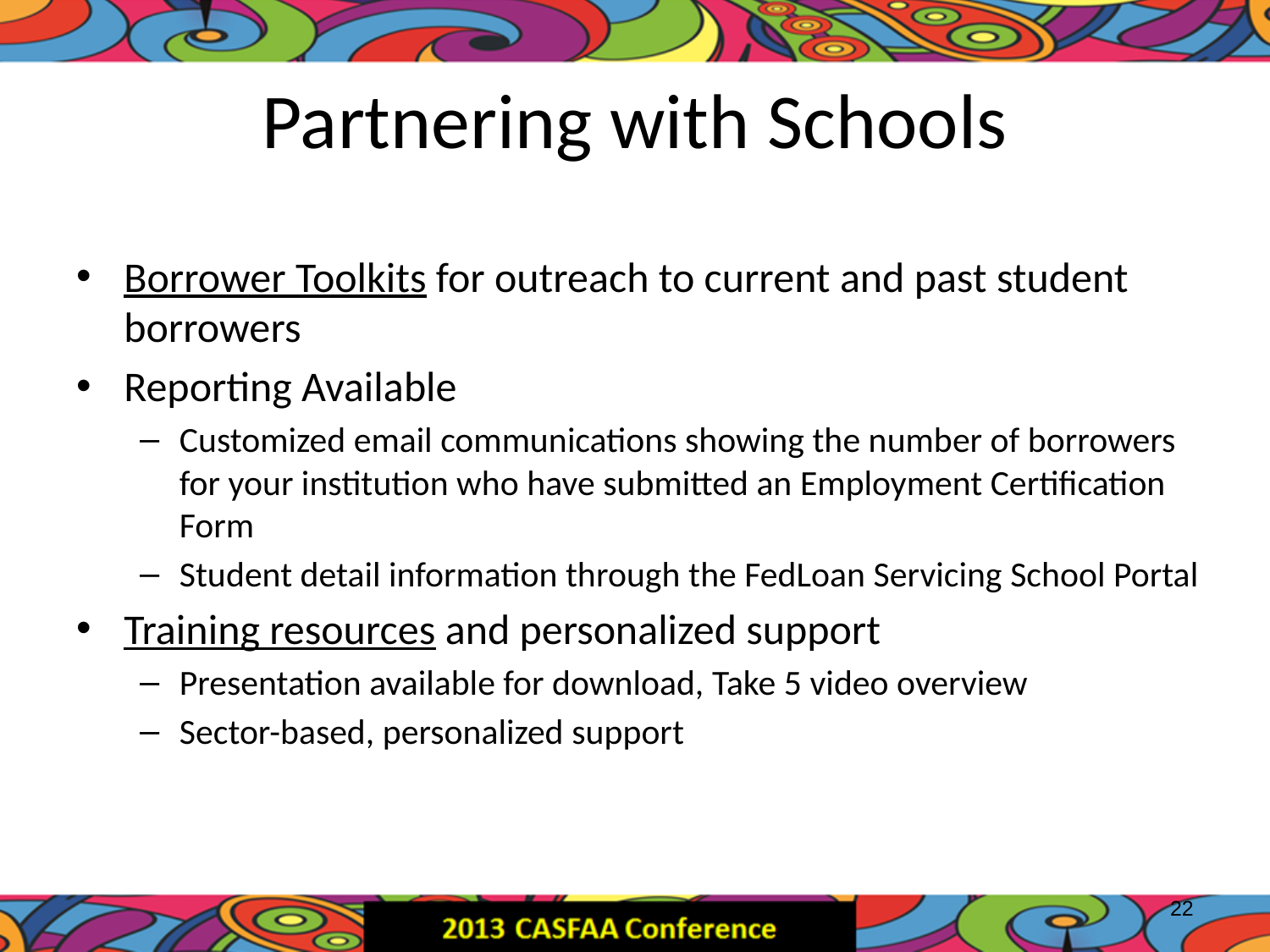

# Partnering with Schools
Borrower Toolkits for outreach to current and past student borrowers
Reporting Available
Customized email communications showing the number of borrowers for your institution who have submitted an Employment Certification Form
Student detail information through the FedLoan Servicing School Portal
Training resources and personalized support
Presentation available for download, Take 5 video overview
Sector-based, personalized support
22